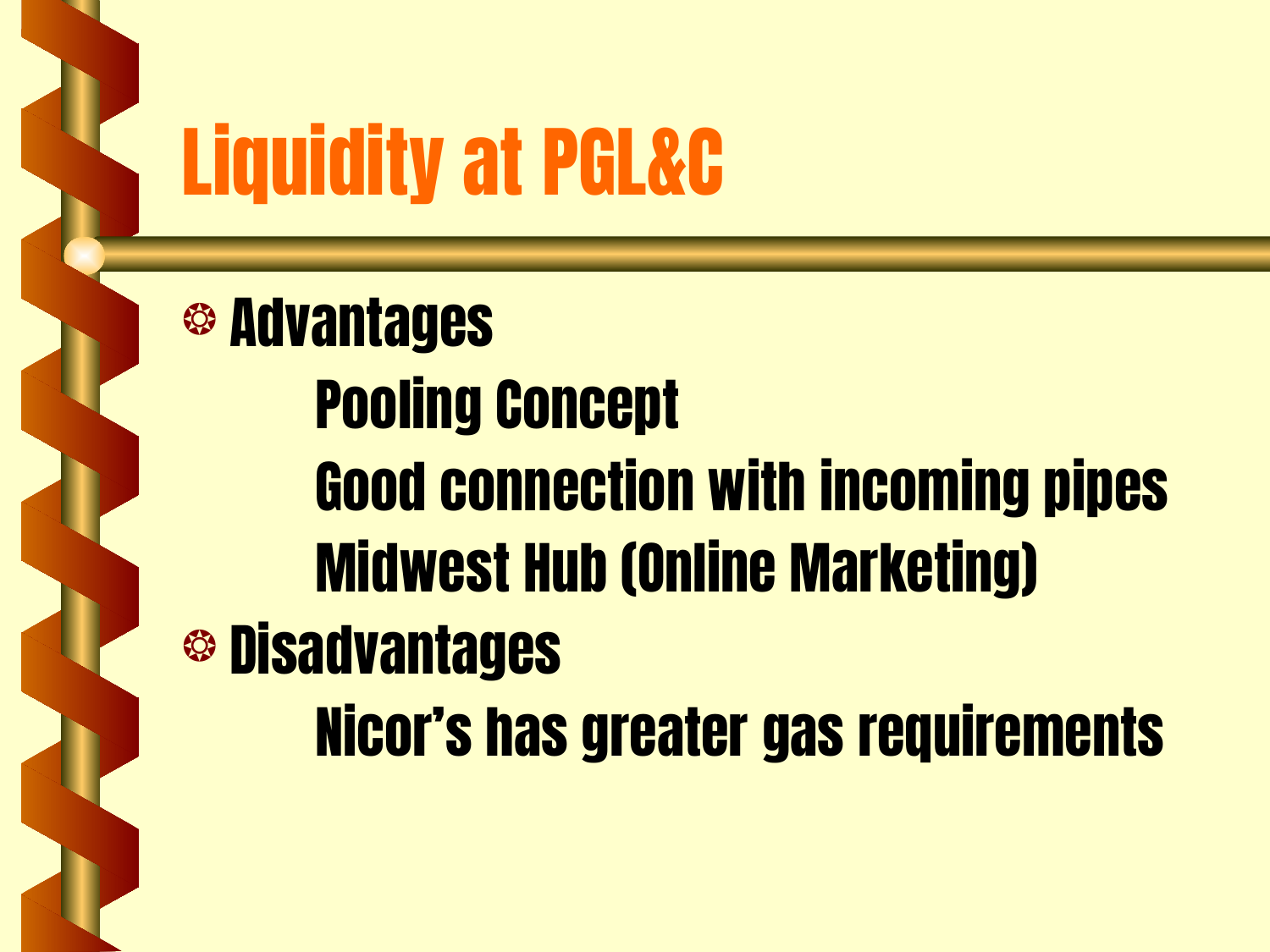

# Liquidity at PGL&C
Advantages
          Pooling Concept
          Good connection with incoming pipes
          Midwest Hub (Online Marketing)
Disadvantages
          Nicor’s has greater gas requirements